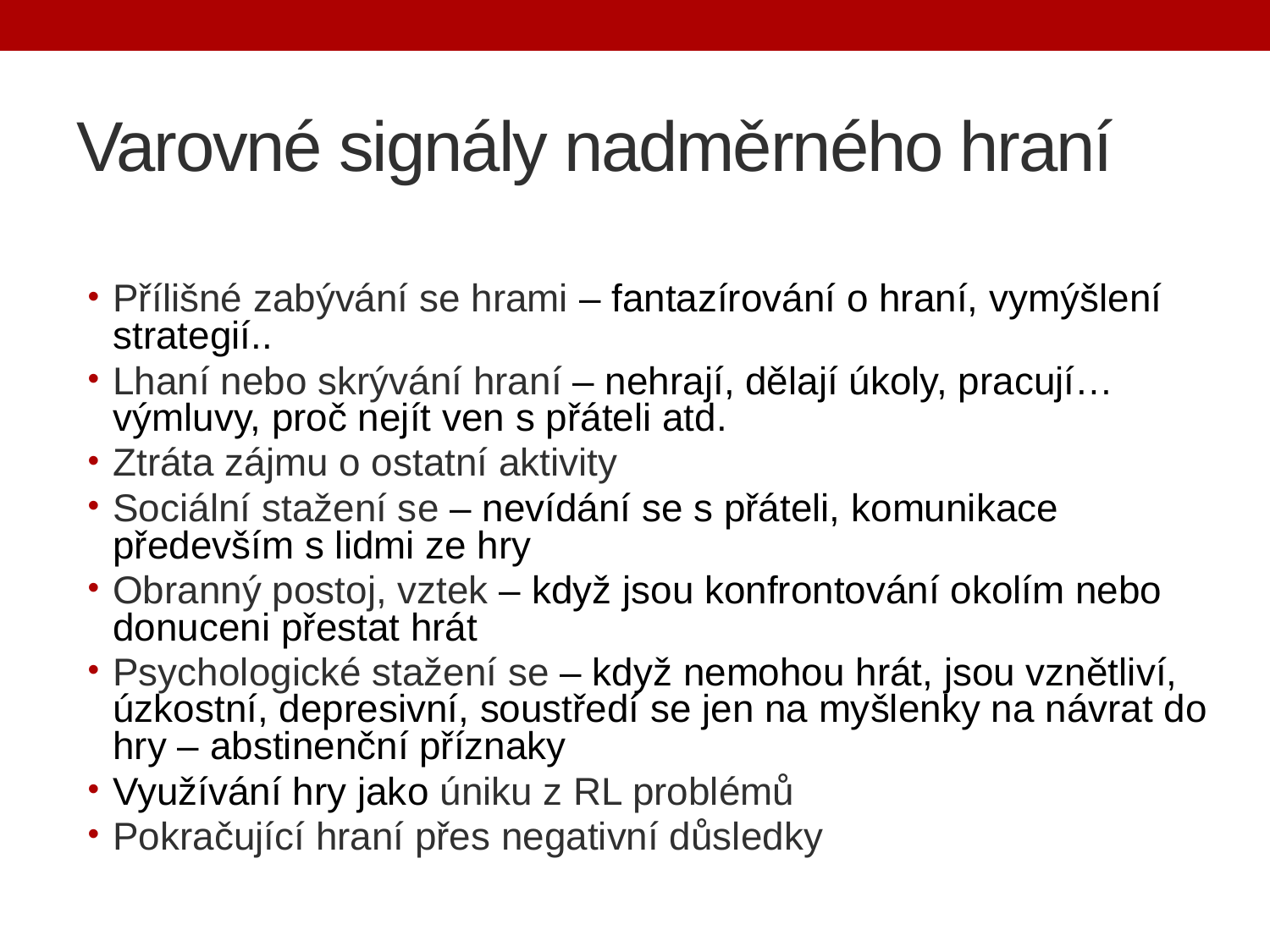

# Varovné signály nadměrného hraní
Přílišné zabývání se hrami – fantazírování o hraní, vymýšlení strategií..
Lhaní nebo skrývání hraní – nehrají, dělají úkoly, pracují… výmluvy, proč nejít ven s přáteli atd.
Ztráta zájmu o ostatní aktivity
Sociální stažení se – nevídání se s přáteli, komunikace především s lidmi ze hry
Obranný postoj, vztek – když jsou konfrontování okolím nebo donuceni přestat hrát
Psychologické stažení se – když nemohou hrát, jsou vznětliví, úzkostní, depresivní, soustředí se jen na myšlenky na návrat do hry – abstinenční příznaky
Využívání hry jako úniku z RL problémů
Pokračující hraní přes negativní důsledky